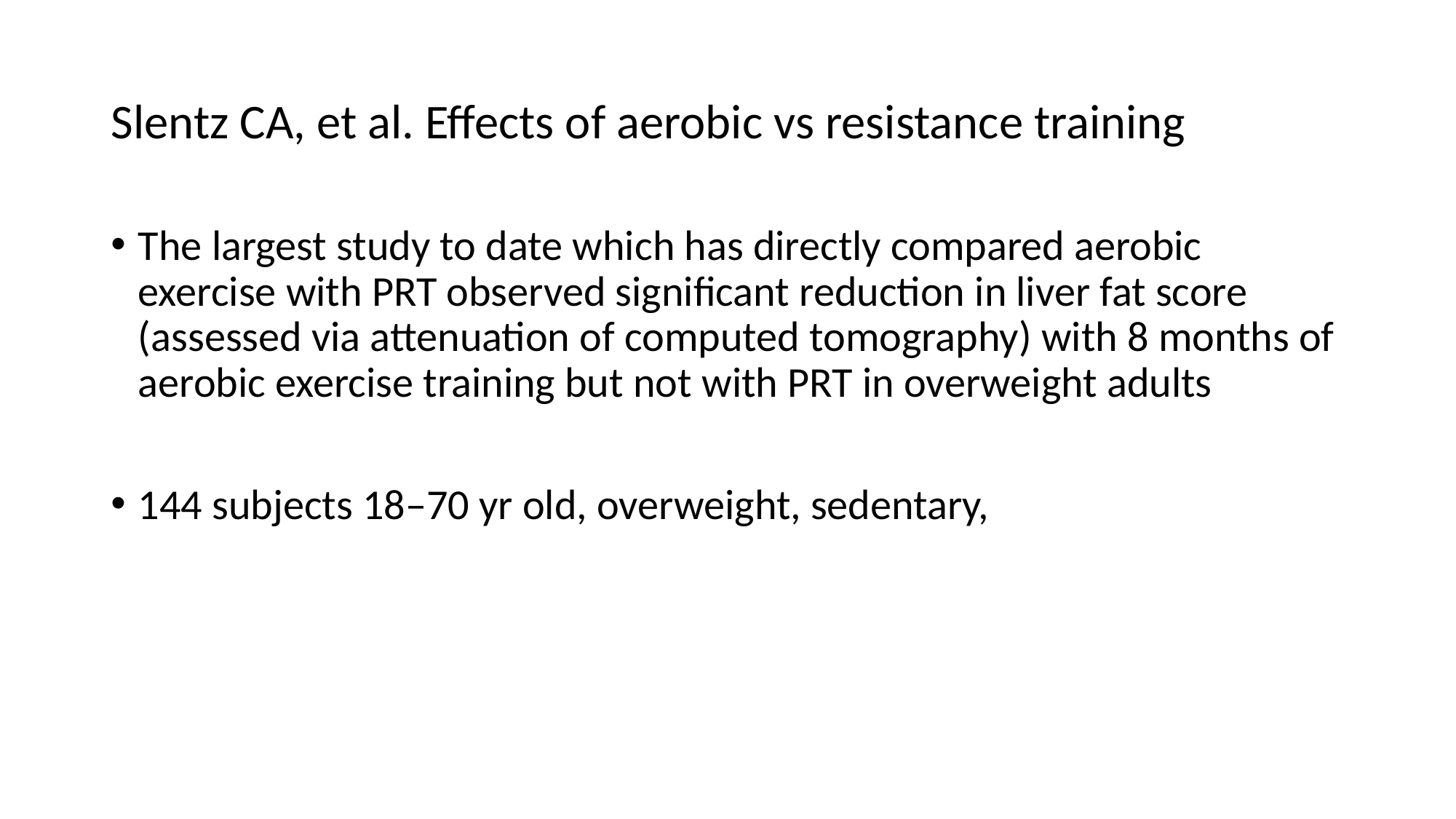

# Slentz CA, et al. Effects of aerobic vs resistance training
The largest study to date which has directly compared aerobic exercise with PRT observed significant reduction in liver fat score (assessed via attenuation of computed tomography) with 8 months of aerobic exercise training but not with PRT in overweight adults

144 subjects 18–70 yr old, overweight, sedentary,